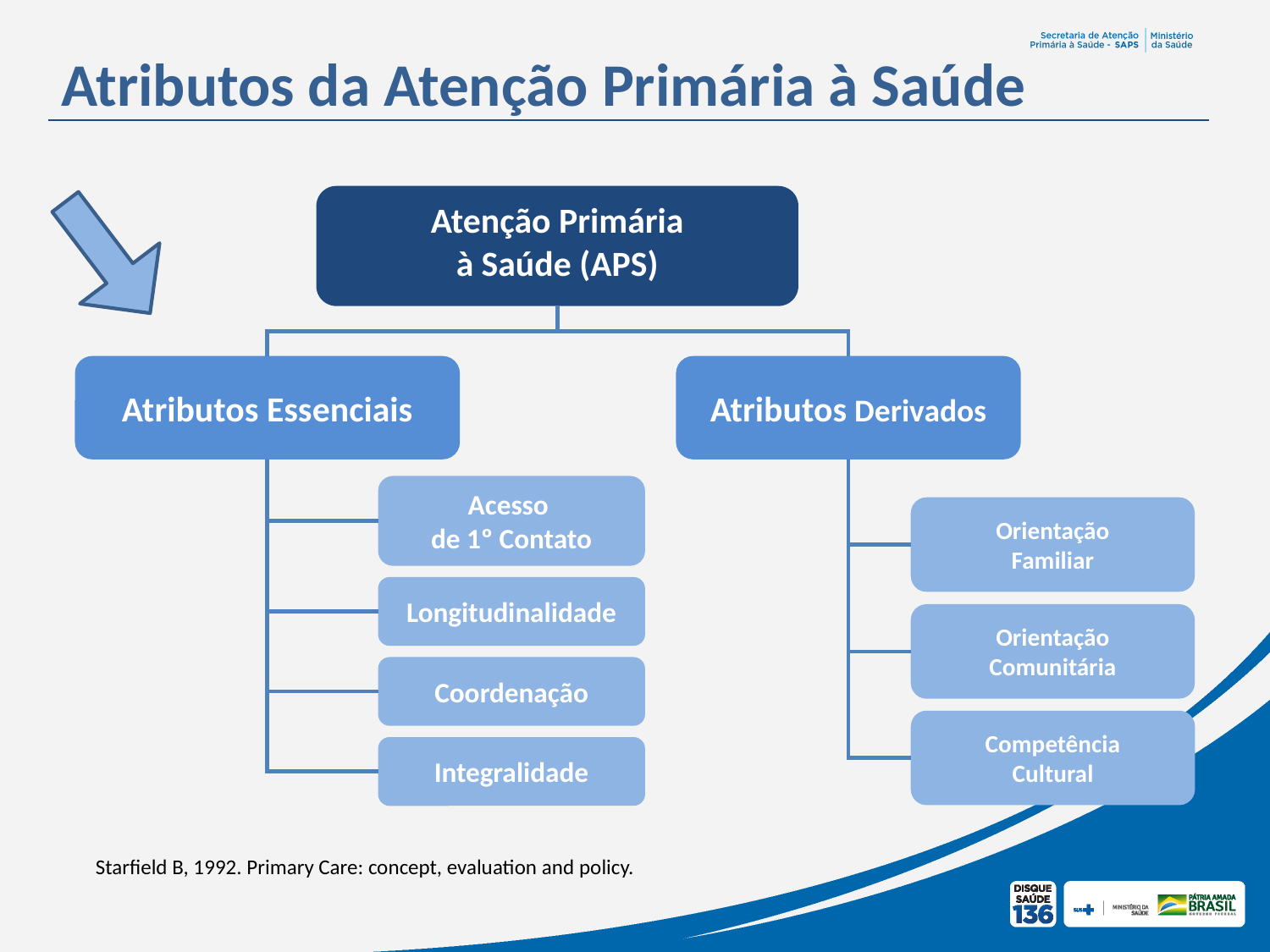

Atributos da Atenção Primária à Saúde
Atenção Primária
à Saúde (APS)

Atributos Essenciais
Atributos Derivados
Acesso
de 1º Contato
Orientação
Familiar
Longitudinalidade
Orientação
Comunitária
Coordenação
Competência
Cultural
Integralidade
Starfield B, 1992. Primary Care: concept, evaluation and policy.